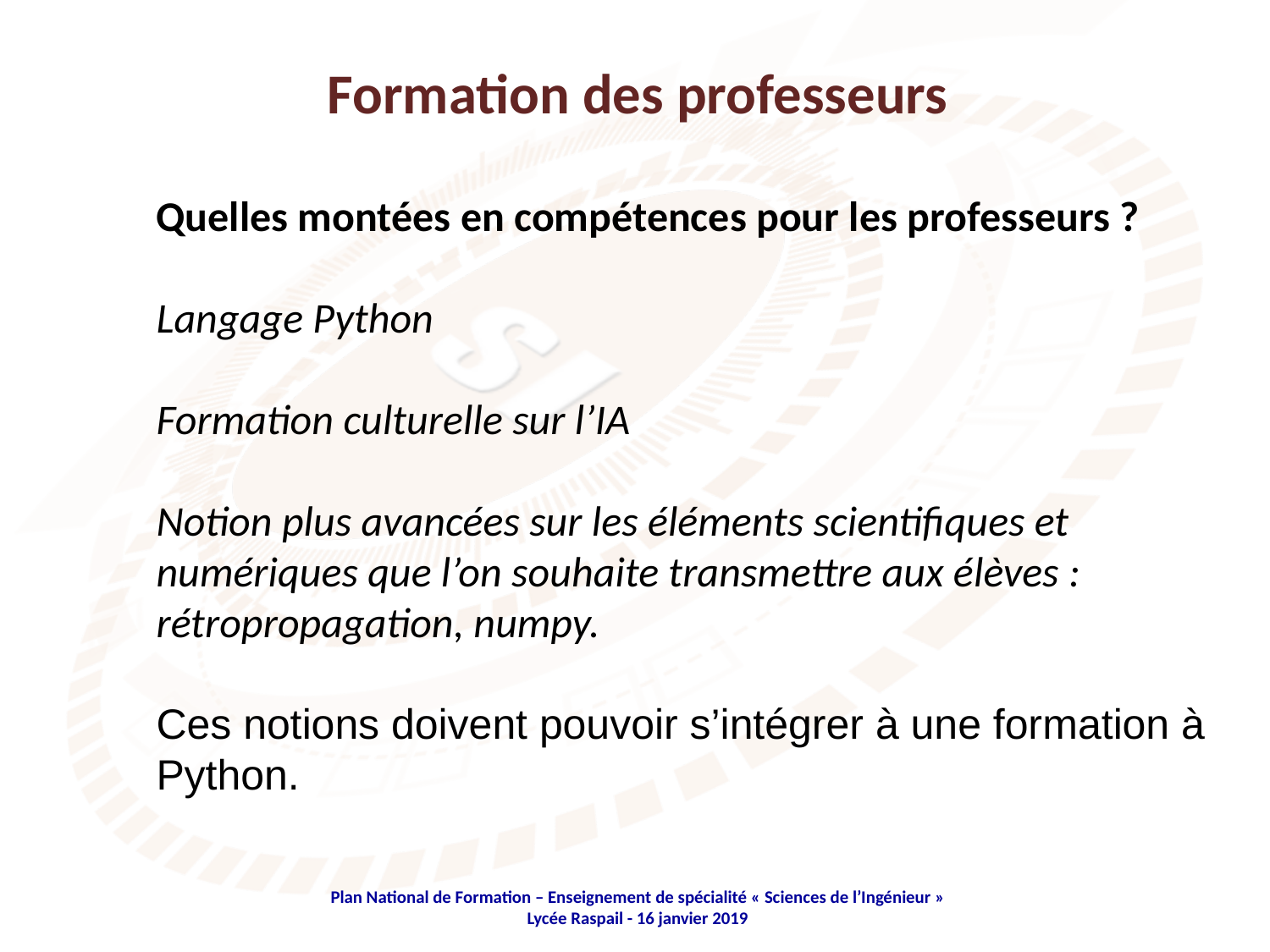

Formation des professeurs
Quelles montées en compétences pour les professeurs ?

Langage Python

Formation culturelle sur l’IA

Notion plus avancées sur les éléments scientifiques et numériques que l’on souhaite transmettre aux élèves : rétropropagation, numpy.

Ces notions doivent pouvoir s’intégrer à une formation à Python.